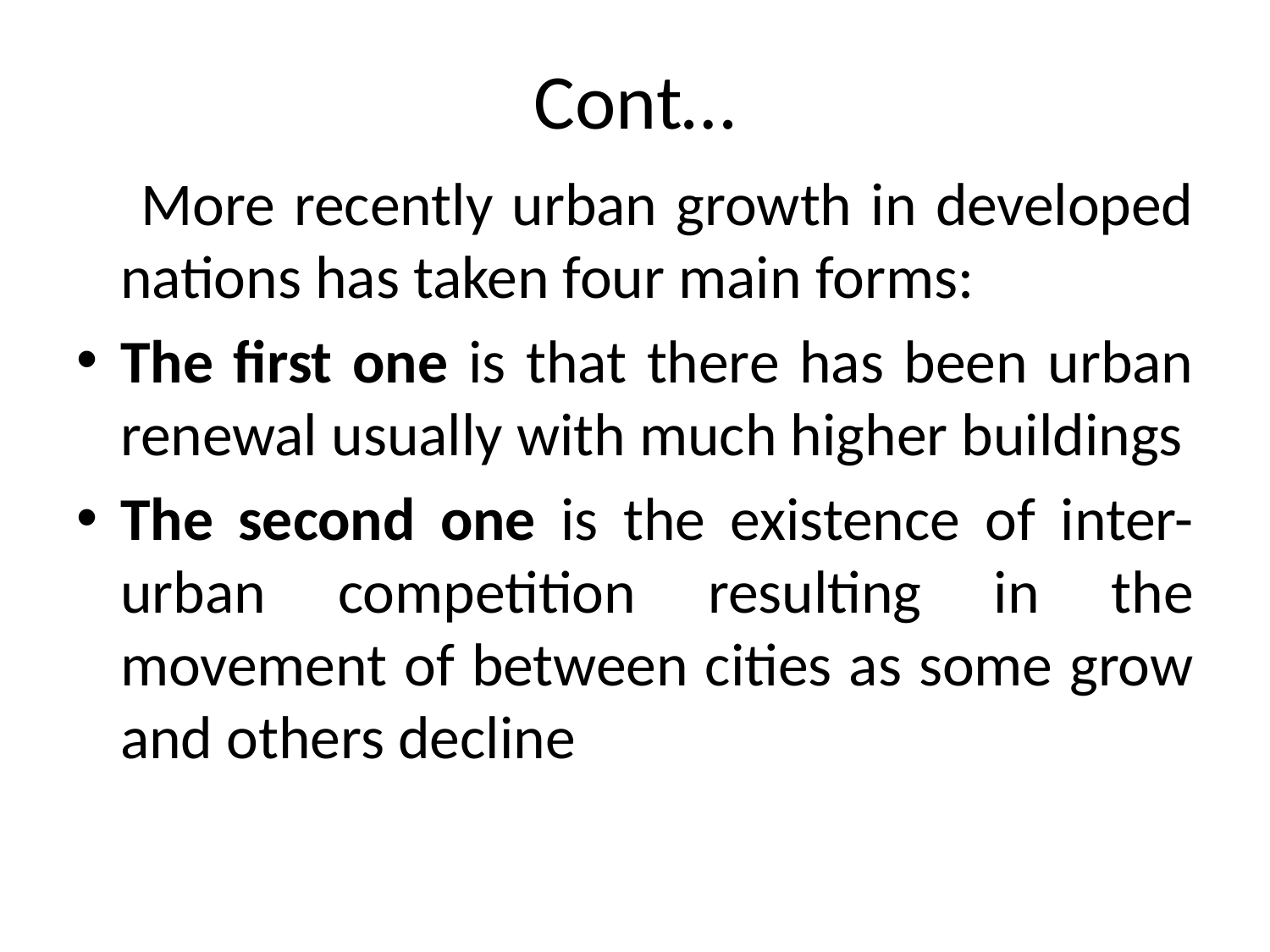

# Cont…
    More recently urban growth in developed nations has taken four main forms:
The first one is that there has been urban renewal usually with much higher buildings
The second one is the existence of inter-urban competition resulting in the movement of between cities as some grow and others decline